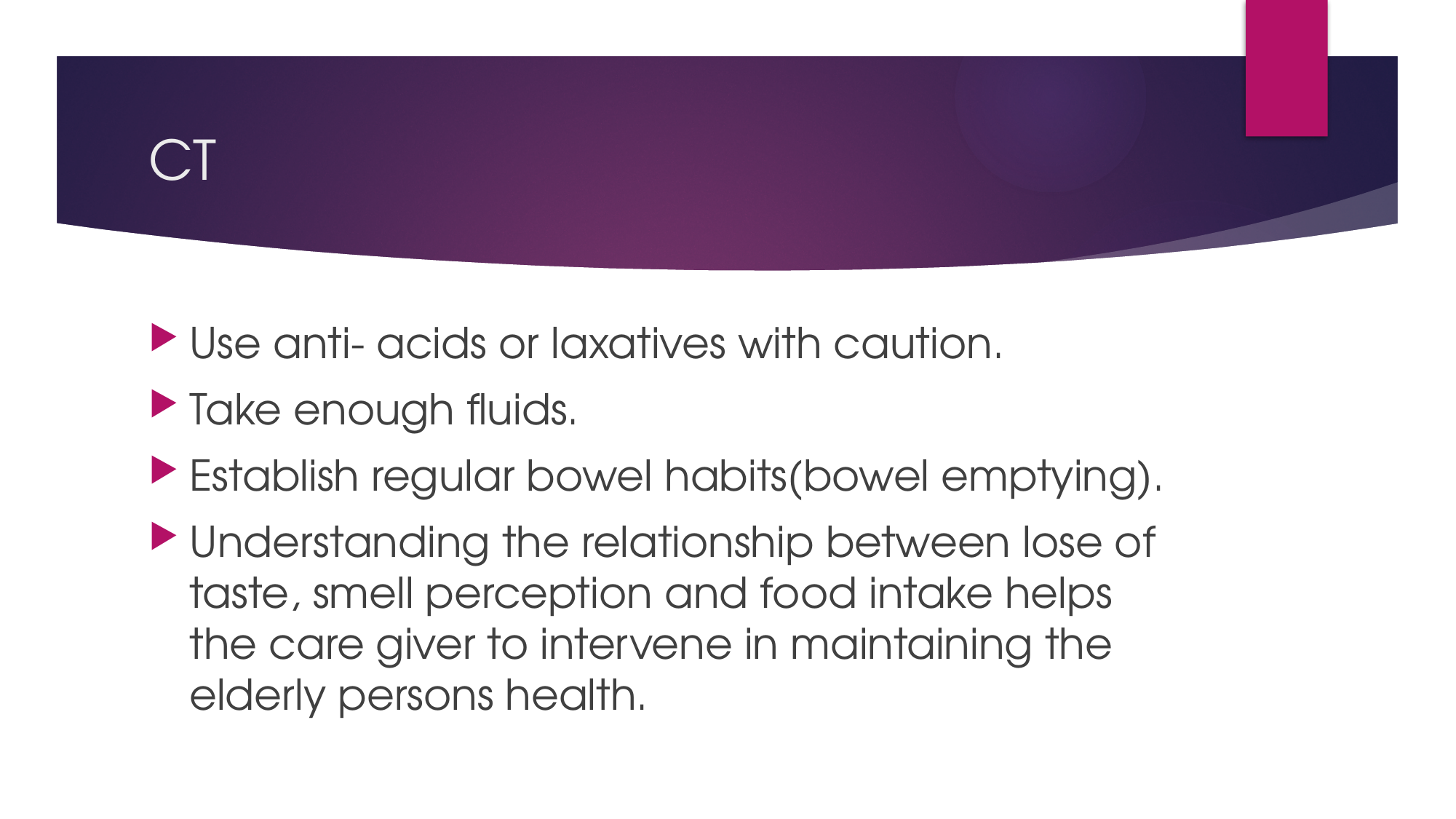

# CT
Use anti- acids or laxatives with caution.
Take enough fluids.
Establish regular bowel habits(bowel emptying).
Understanding the relationship between lose of taste, smell perception and food intake helps the care giver to intervene in maintaining the elderly persons health.